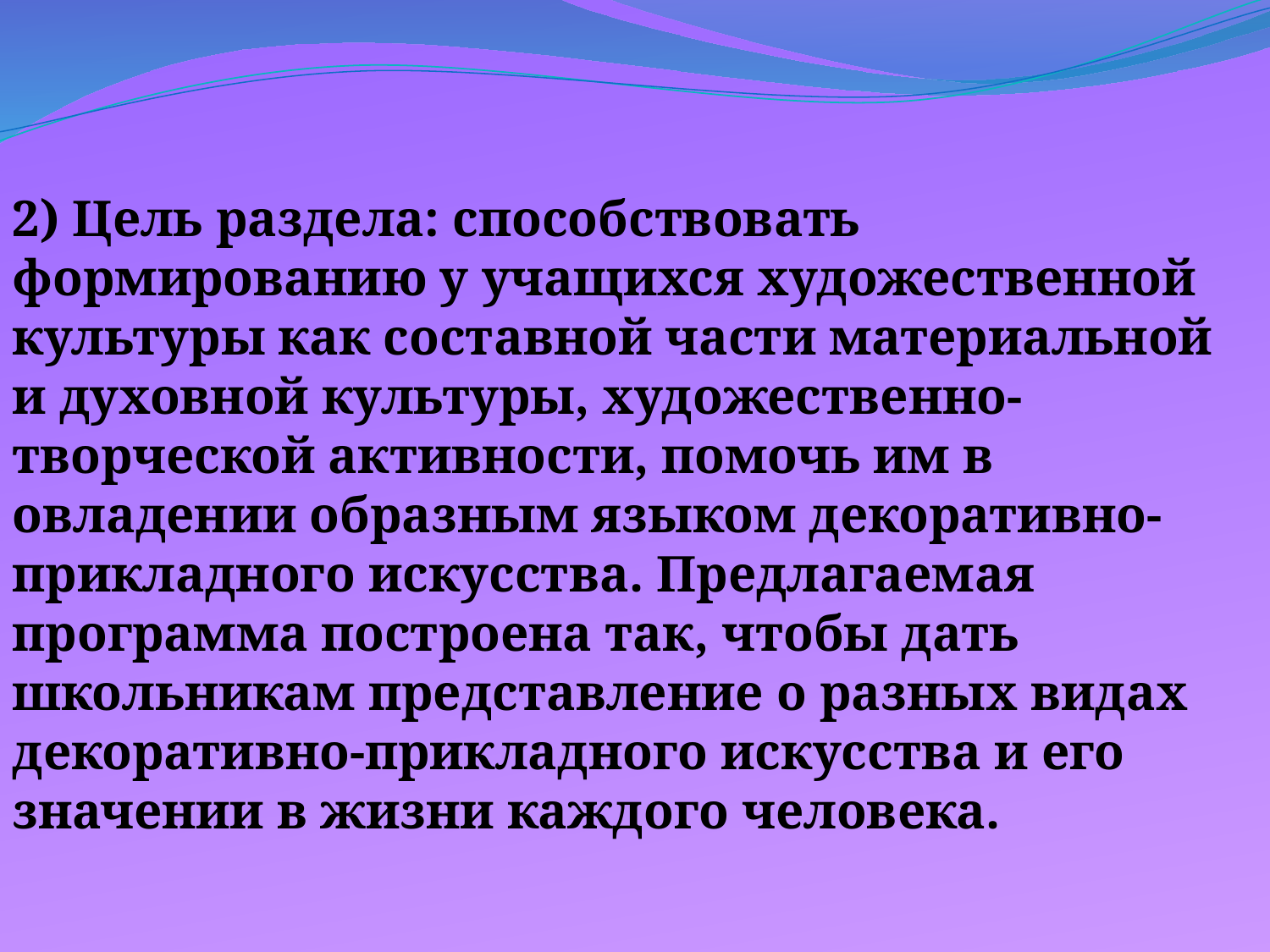

2) Цель раздела: способствовать формированию у учащихся художественной культуры как составной части материальной и духовной культуры, художественно-творческой активности, помочь им в овладении образным языком декоративно-прикладного искусства. Предлагаемая программа построена так, чтобы дать школьникам представление о разных видах декоративно-прикладного искусства и его значении в жизни каждого человека.